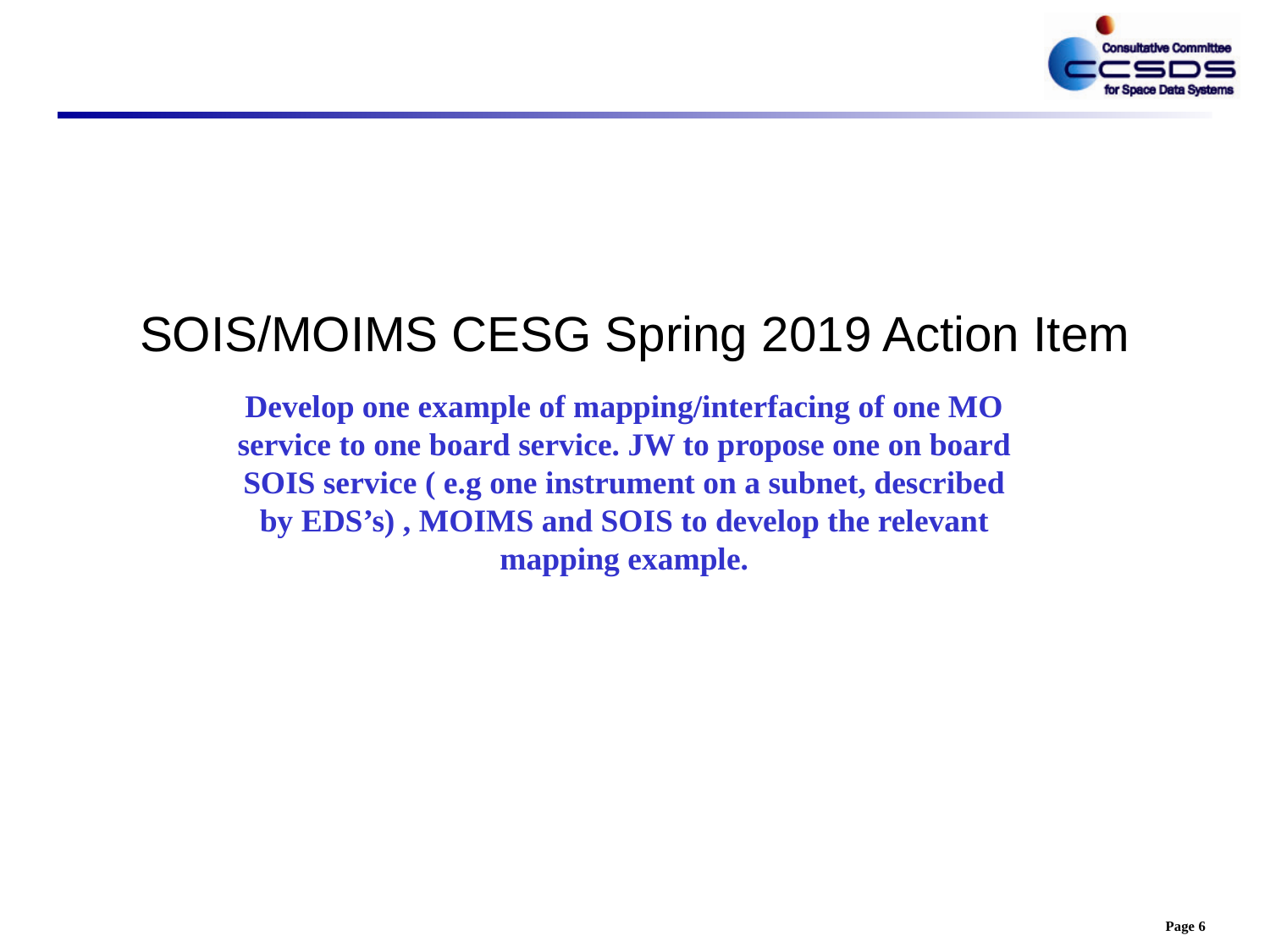

SOIS/MOIMS CESG Spring 2019 Action Item
# Develop one example of mapping/interfacing of one MO service to one board service. JW to propose one on board SOIS service ( e.g one instrument on a subnet, described by EDS’s) , MOIMS and SOIS to develop the relevant mapping example.